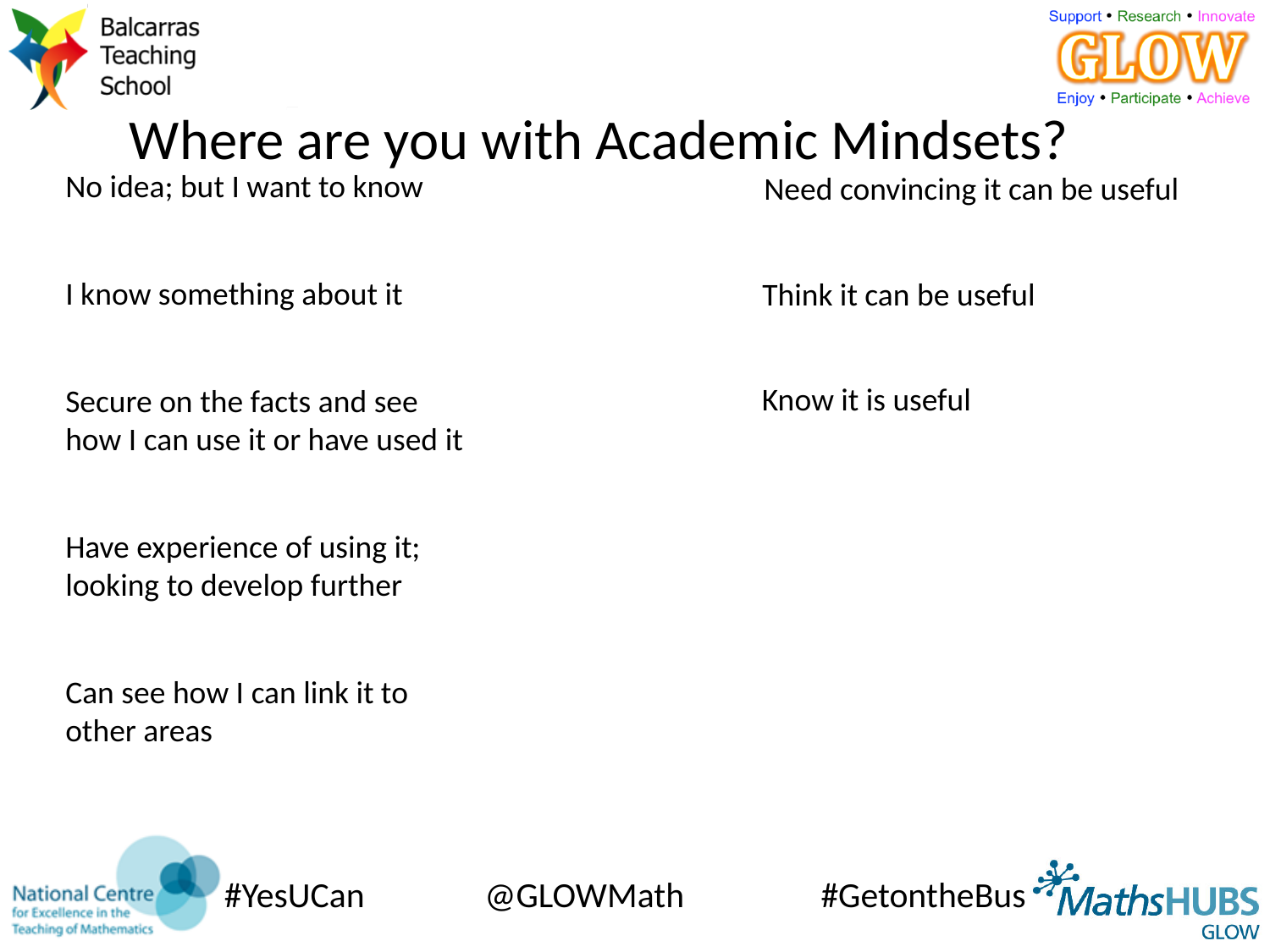

# Where are you with Academic Mindsets?
No idea; but I want to know
Need convincing it can be useful
I know something about it
Think it can be useful
Know it is useful
Secure on the facts and see how I can use it or have used it
Have experience of using it; looking to develop further
Can see how I can link it to other areas
                      #YesUCan	       @GLOWMath                 #GetontheBus